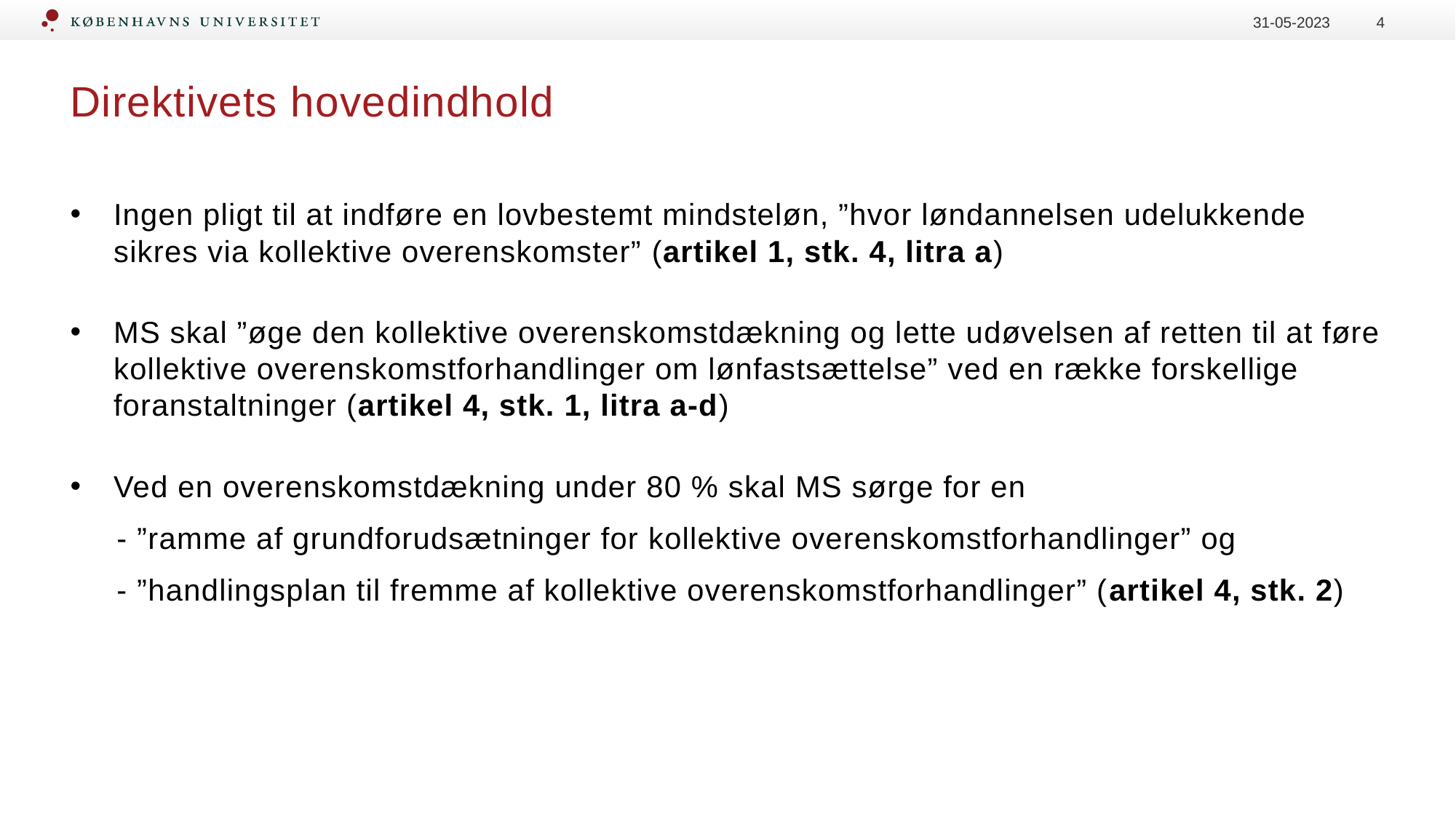

31-05-2023
4
# Direktivets hovedindhold
Ingen pligt til at indføre en lovbestemt mindsteløn, ”hvor løndannelsen udelukkende sikres via kollektive overenskomster” (artikel 1, stk. 4, litra a)

MS skal ”øge den kollektive overenskomstdækning og lette udøvelsen af retten til at føre kollektive overenskomstforhandlinger om lønfastsættelse” ved en række forskellige foranstaltninger (artikel 4, stk. 1, litra a-d)

Ved en overenskomstdækning under 80 % skal MS sørge for en
     - ”ramme af grundforudsætninger for kollektive overenskomstforhandlinger” og
     - ”handlingsplan til fremme af kollektive overenskomstforhandlinger” (artikel 4, stk. 2)